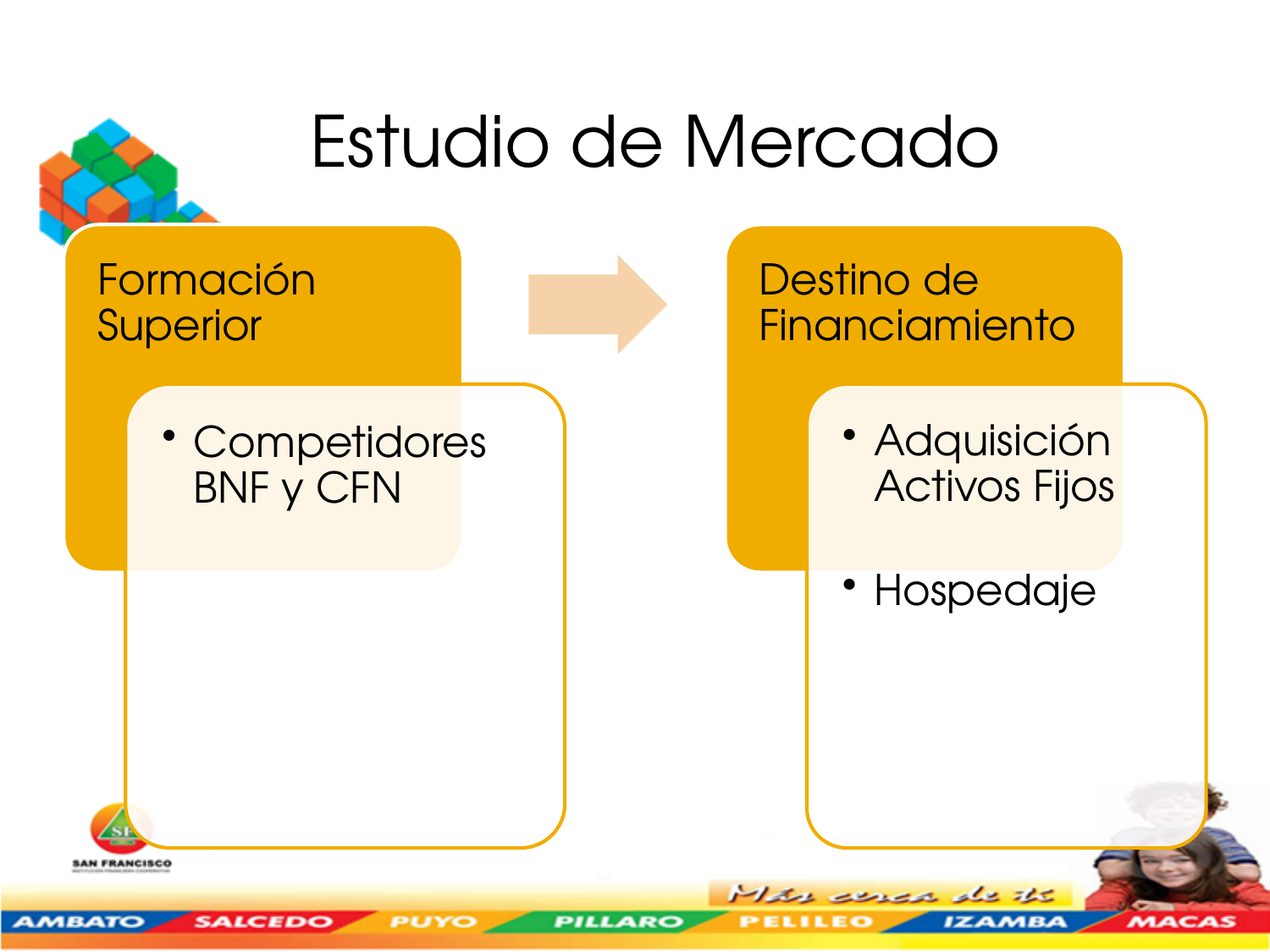

Estudio de Mercado
Formación Superior
Competidores BNF y CFN

Destino de Financiamiento

Adquisición Activos Fijos

Hospedaje